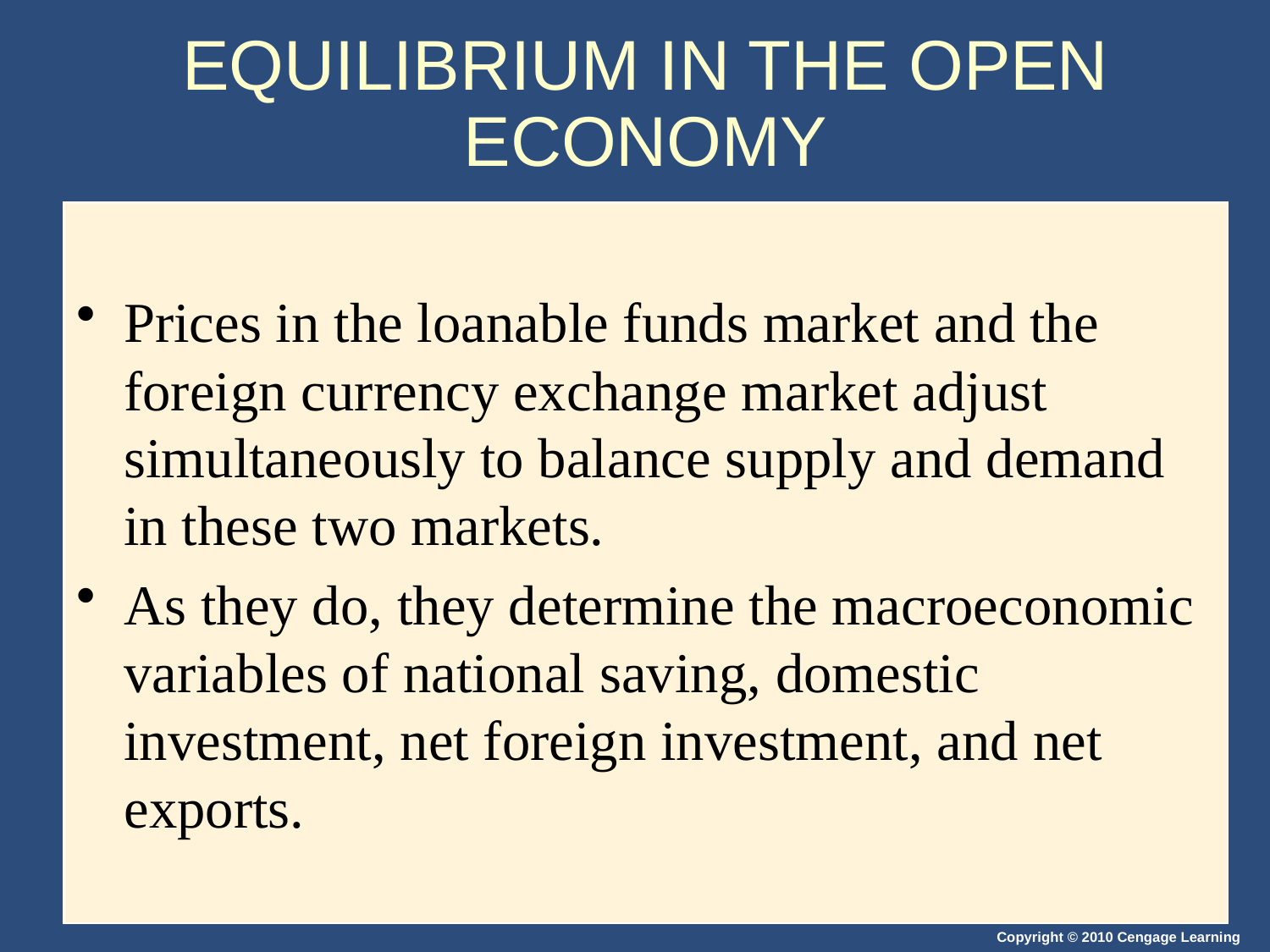

# EQUILIBRIUM IN THE OPEN ECONOMY

Prices in the loanable funds market and the foreign currency exchange market adjust simultaneously to balance supply and demand in these two markets.
As they do, they determine the macroeconomic variables of national saving, domestic investment, net foreign investment, and net exports.